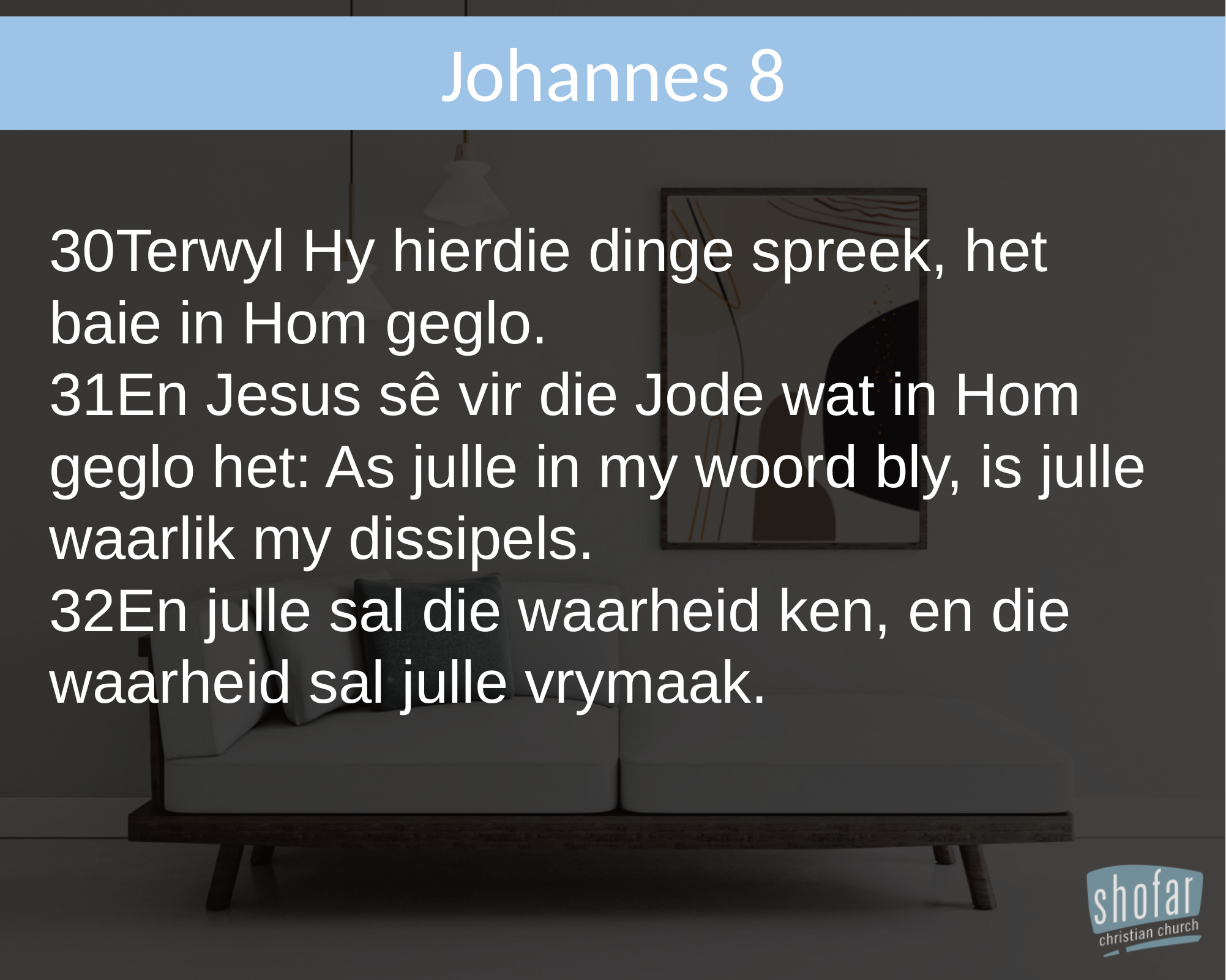

Johannes 8

30Terwyl Hy hierdie dinge spreek, het baie in Hom geglo.
31En Jesus sê vir die Jode wat in Hom geglo het: As julle in my woord bly, is julle waarlik my dissipels.
32En julle sal die waarheid ken, en die waarheid sal julle vrymaak.